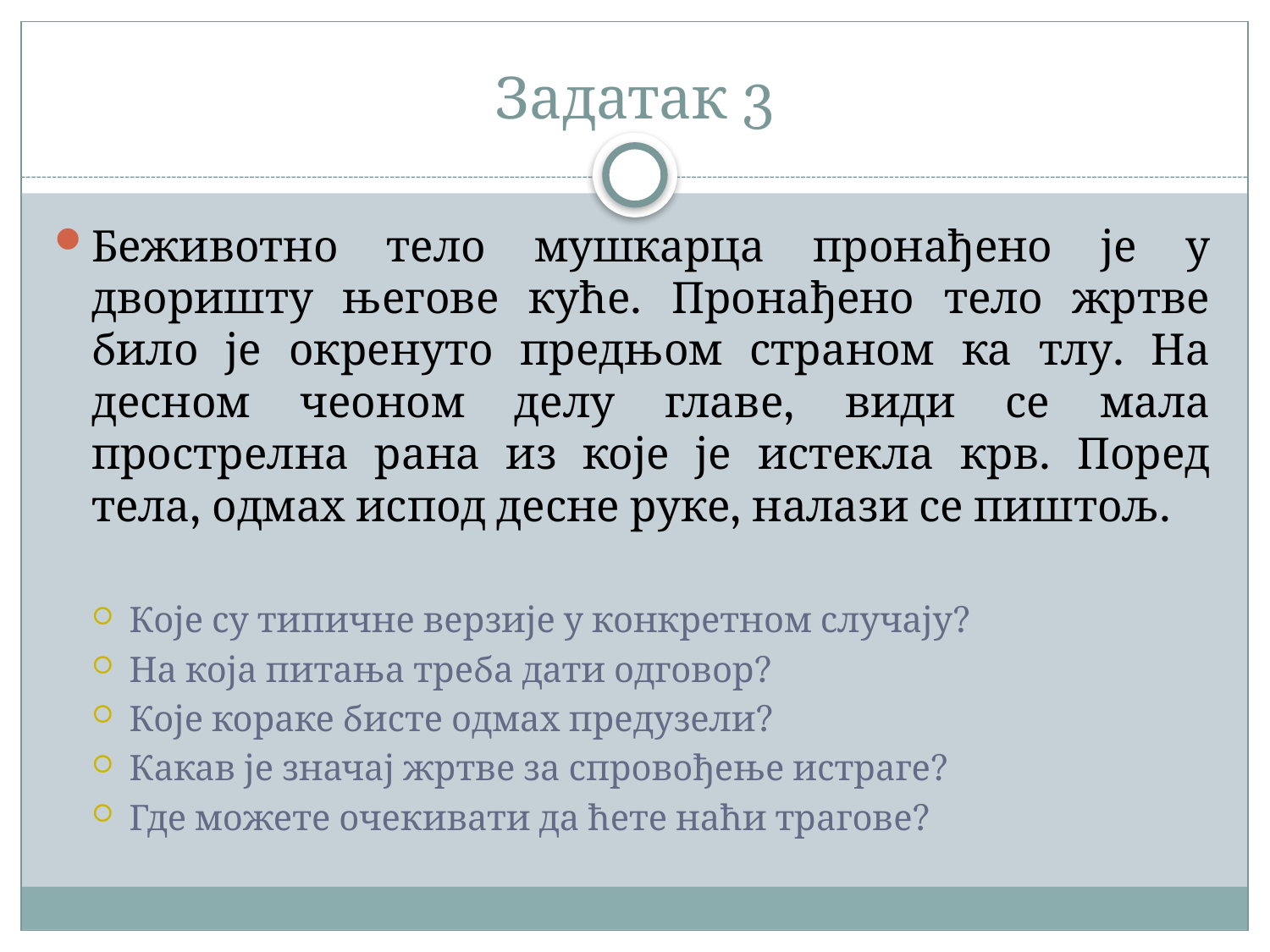

# Задатак 3
Беживотно тело мушкарца пронађено је у дворишту његове куће. Пронађено тело жртве било је окренуто предњом страном ка тлу. На десном чеоном делу главе, види се мала прострелна рана из које је истекла крв. Поред тела, одмах испод десне руке, налази се пиштољ.

Које су типичне верзије у конкретном случају?
На која питања треба дати одговор?
Које кораке бисте одмах предузели?
Какав је значај жртве за спровођење истраге?
Где можете очекивати да ћете наћи трагове?